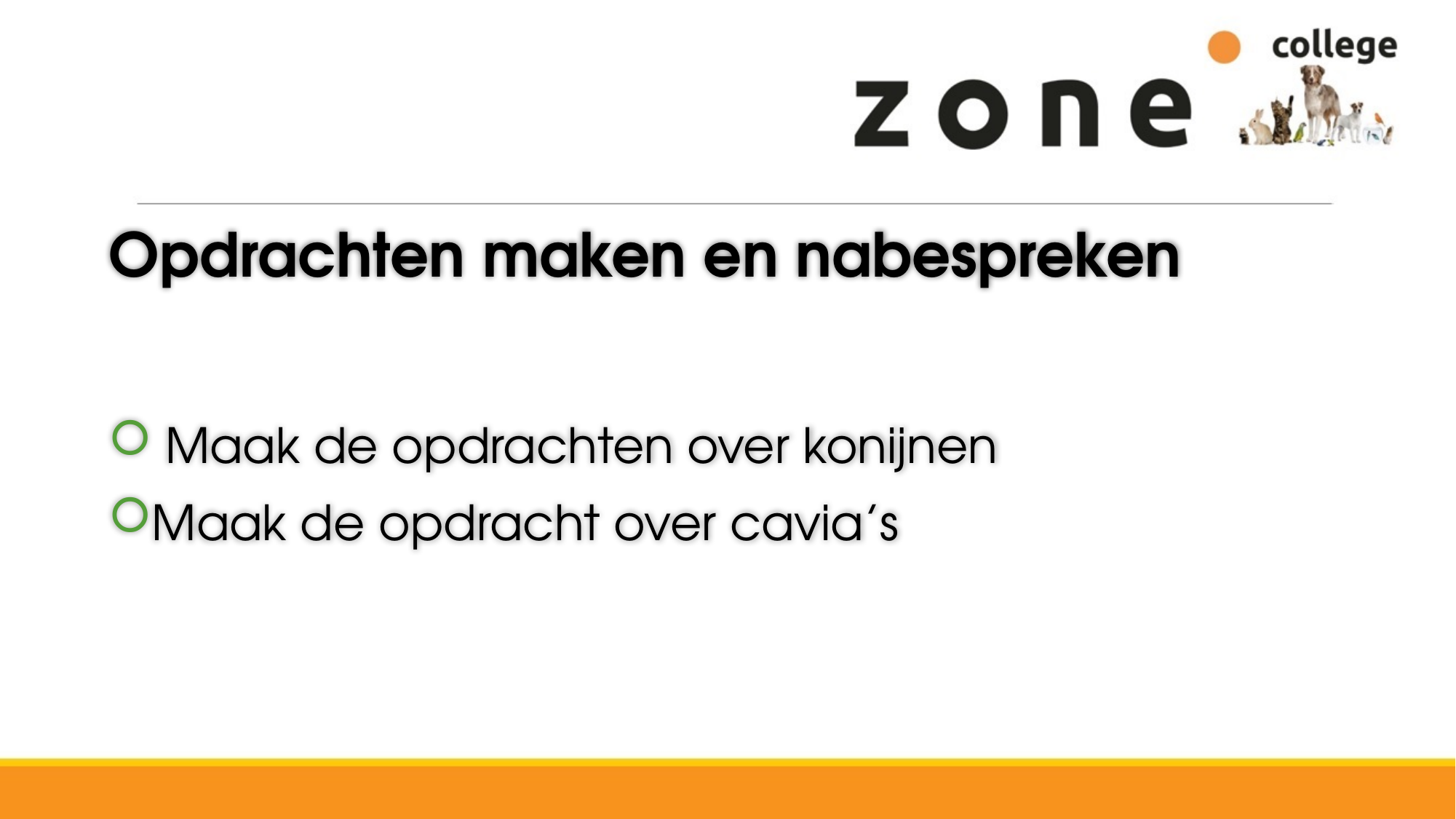

# Opdrachten maken en nabespreken
 Maak de opdrachten over konijnen
Maak de opdracht over cavia’s